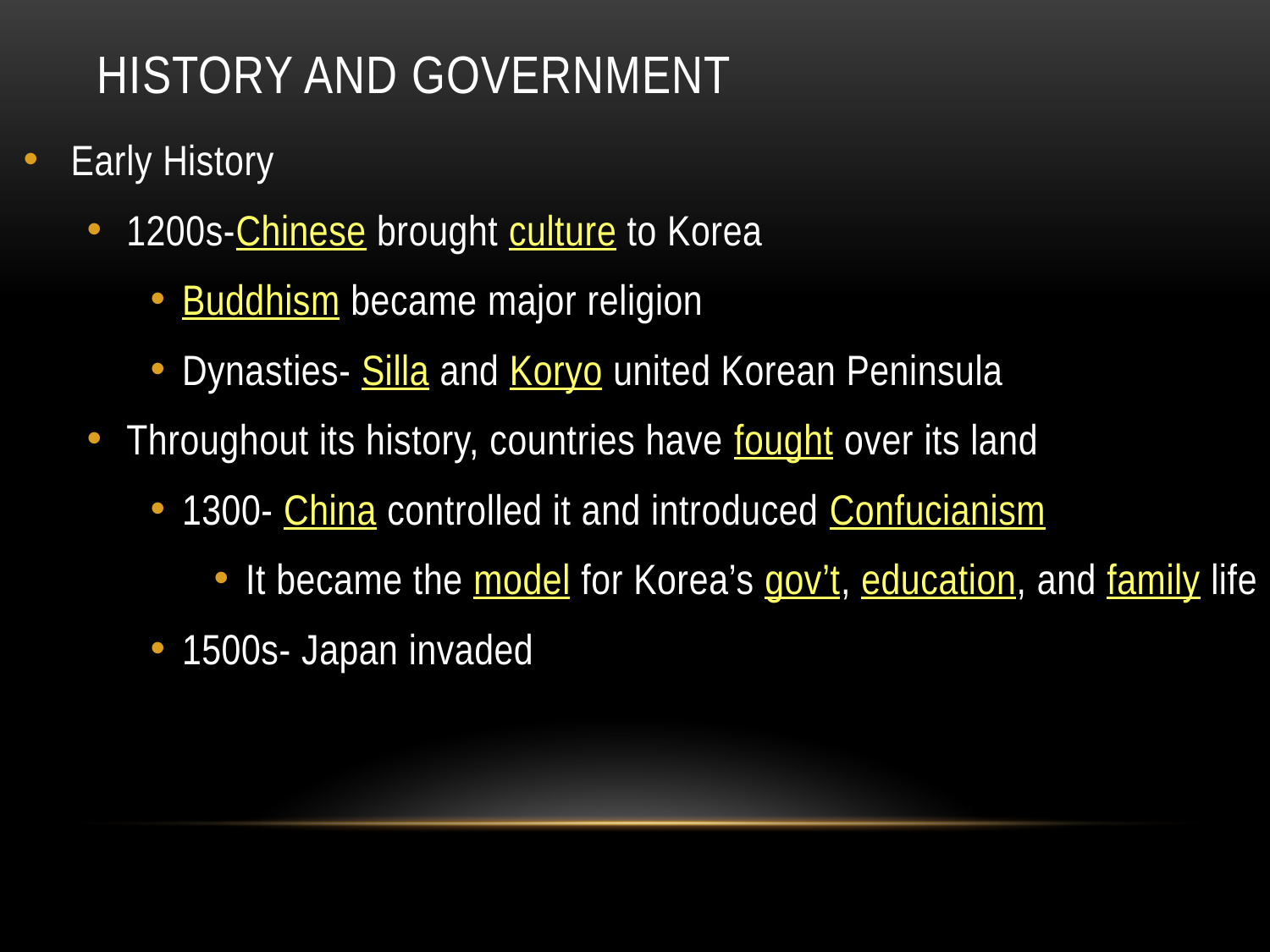

# History and Government
Early History
1200s-Chinese brought culture to Korea
Buddhism became major religion
Dynasties- Silla and Koryo united Korean Peninsula
Throughout its history, countries have fought over its land
1300- China controlled it and introduced Confucianism
It became the model for Korea’s gov’t, education, and family life
1500s- Japan invaded